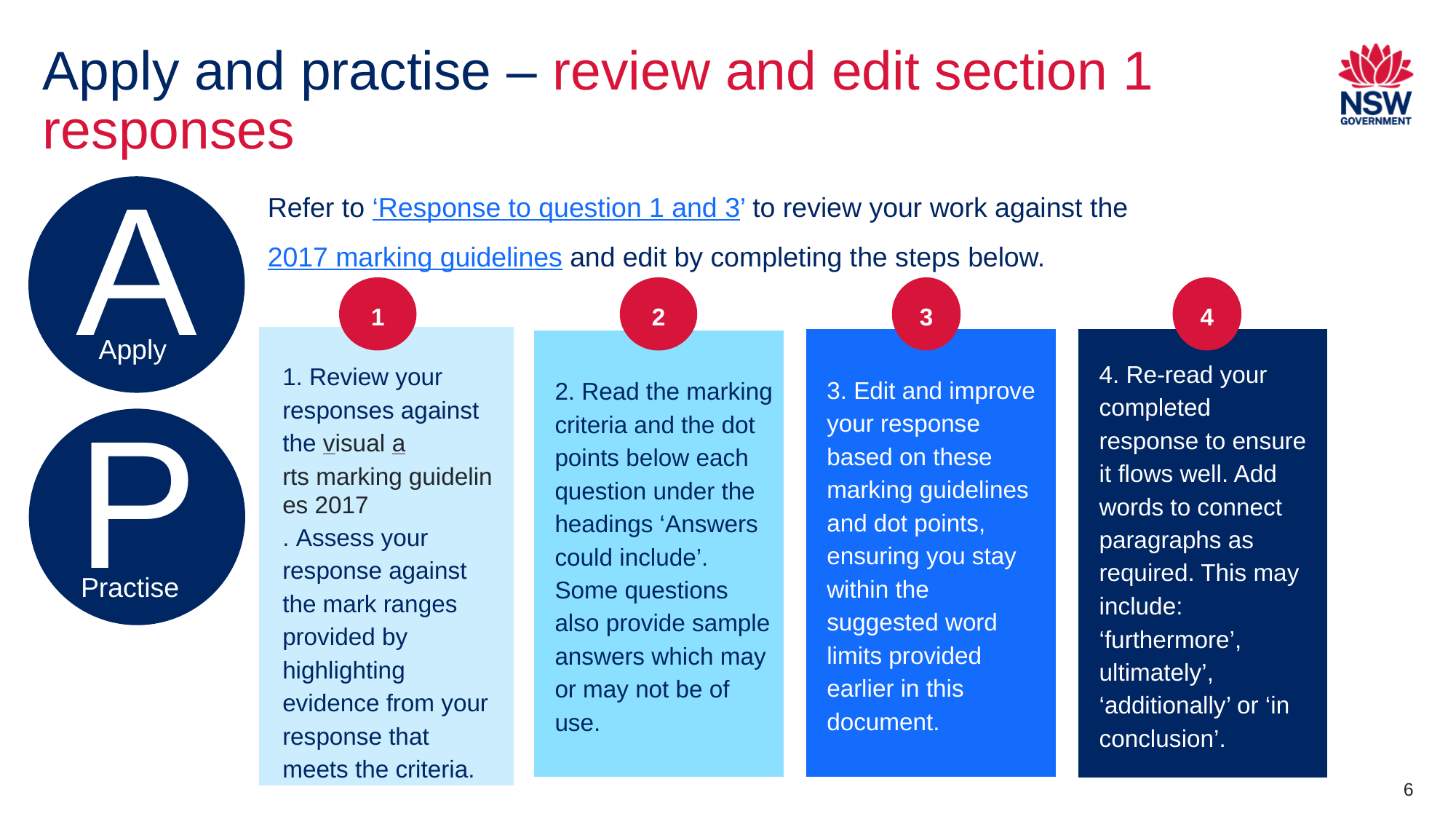

# Apply and practise – review and edit section 1 responses
Refer to ‘Response to question 1 and 3’ to review your work against the 2017 marking guidelines and edit by completing the steps below.
A

Apply
1
1. Review your responses against the visual arts marking guidelines 2017. Assess your response against the mark ranges provided by highlighting evidence from your response that meets the criteria.
2
2. Read the marking criteria and the dot points below each question under the headings ‘Answers could include’. Some questions also provide sample answers which may or may not be of use.
3
3. Edit and improve your response based on these marking guidelines and dot points, ensuring you stay within the suggested word limits provided earlier in this document.
4
4. Re-read your completed response to ensure it flows well. Add words to connect paragraphs as required. This may include: ‘furthermore’, ultimately’, ‘additionally’ or ‘in conclusion’.
P

Practise
6